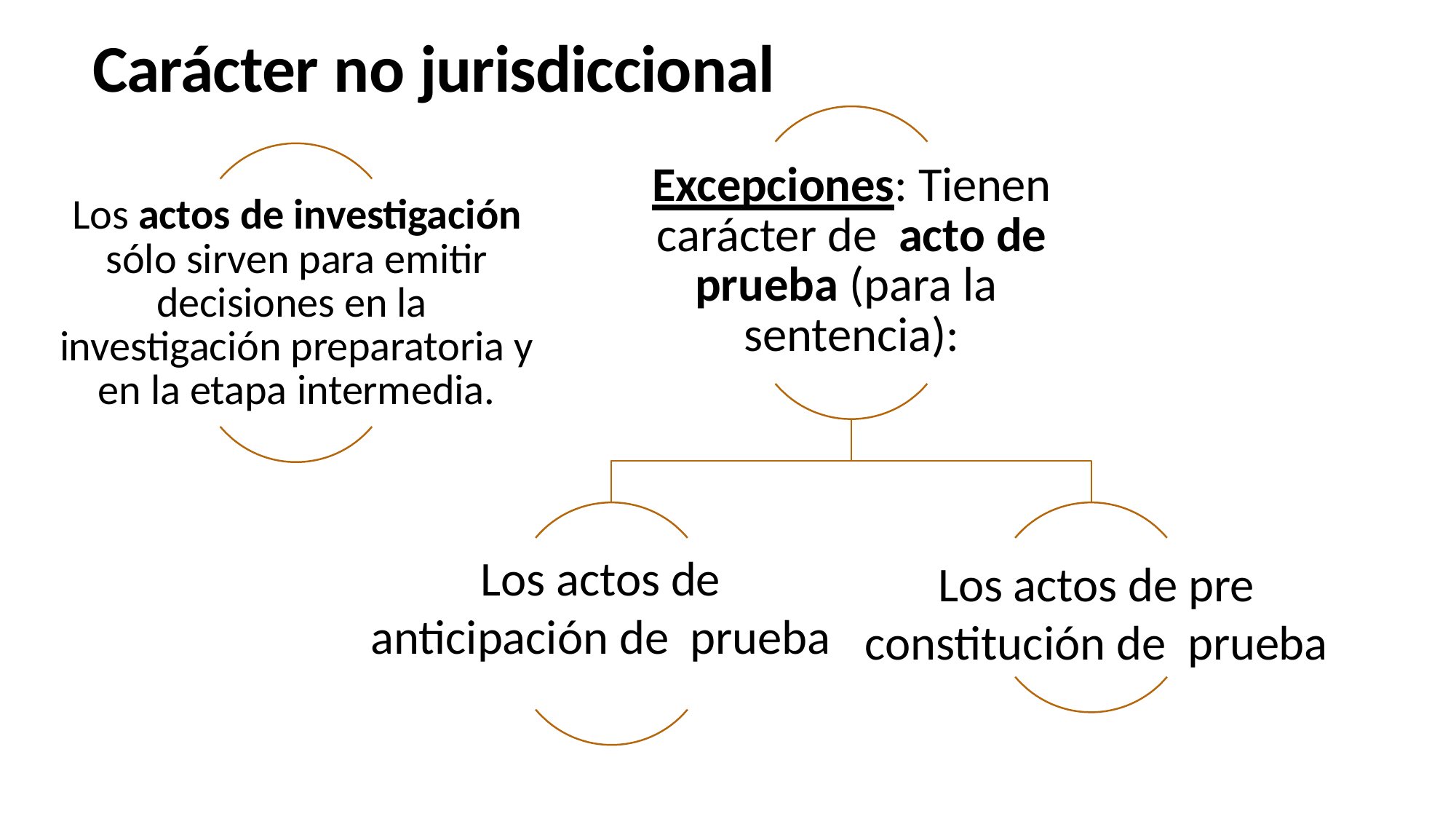

Carácter no jurisdiccional

Excepciones: Tienen carácter de  acto de prueba (para la  sentencia):
Los actos de investigación sólo sirven para emitir decisiones en la  investigación preparatoria y en la etapa intermedia.

Los actos de anticipación de  prueba

Los actos de pre constitución de  prueba